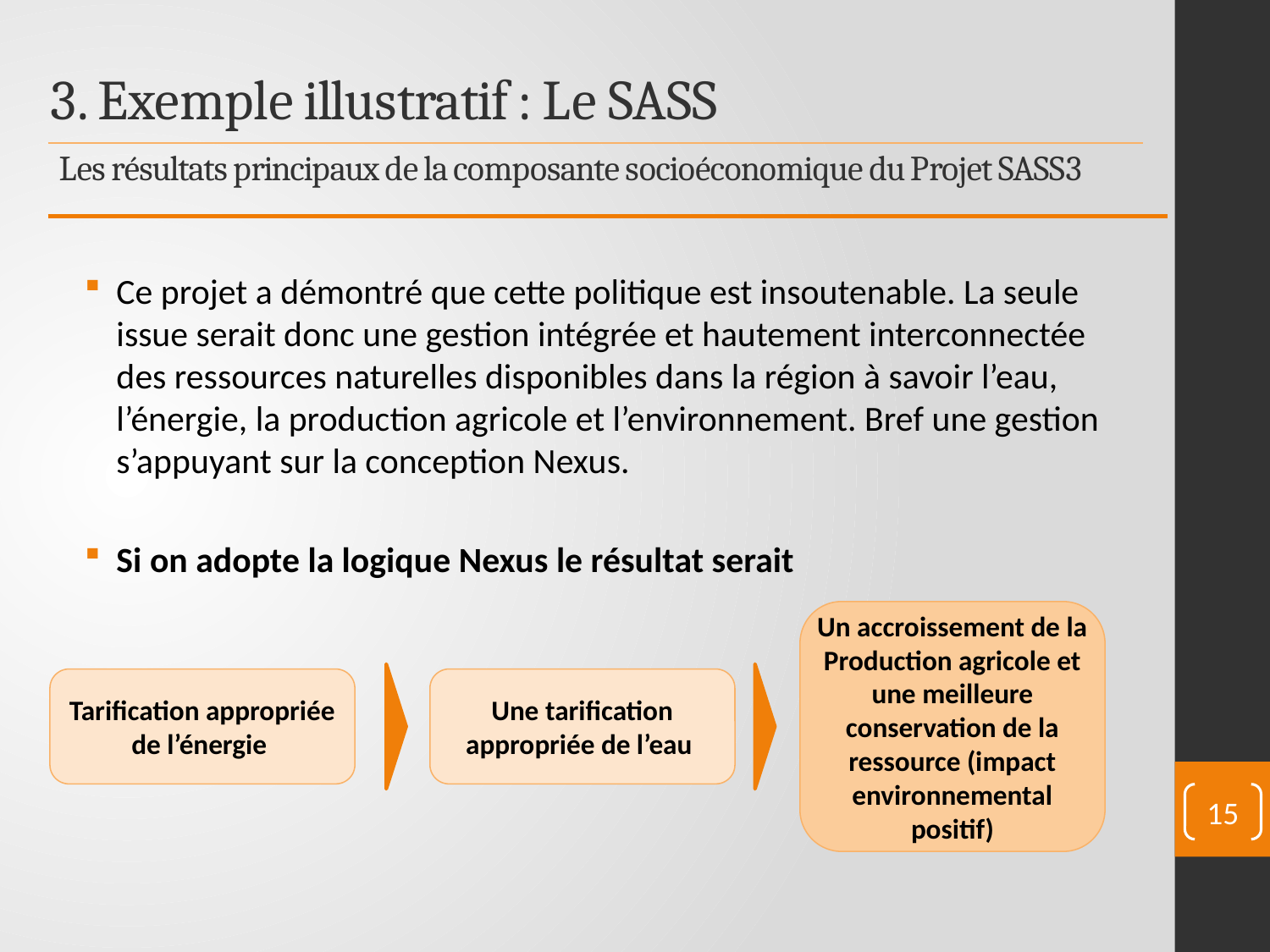

3. Exemple illustratif : Le SASS
 Les résultats principaux de la composante socioéconomique du Projet SASS3

Ce projet a démontré que cette politique est insoutenable. La seule issue serait donc une gestion intégrée et hautement interconnectée des ressources naturelles disponibles dans la région à savoir l’eau, l’énergie, la production agricole et l’environnement. Bref une gestion s’appuyant sur la conception Nexus.

Si on adopte la logique Nexus le résultat serait

Un accroissement de la Production agricole et une meilleure conservation de la ressource (impact environnemental positif)
Tarification appropriée de l’énergie
Une tarification appropriée de l’eau

15